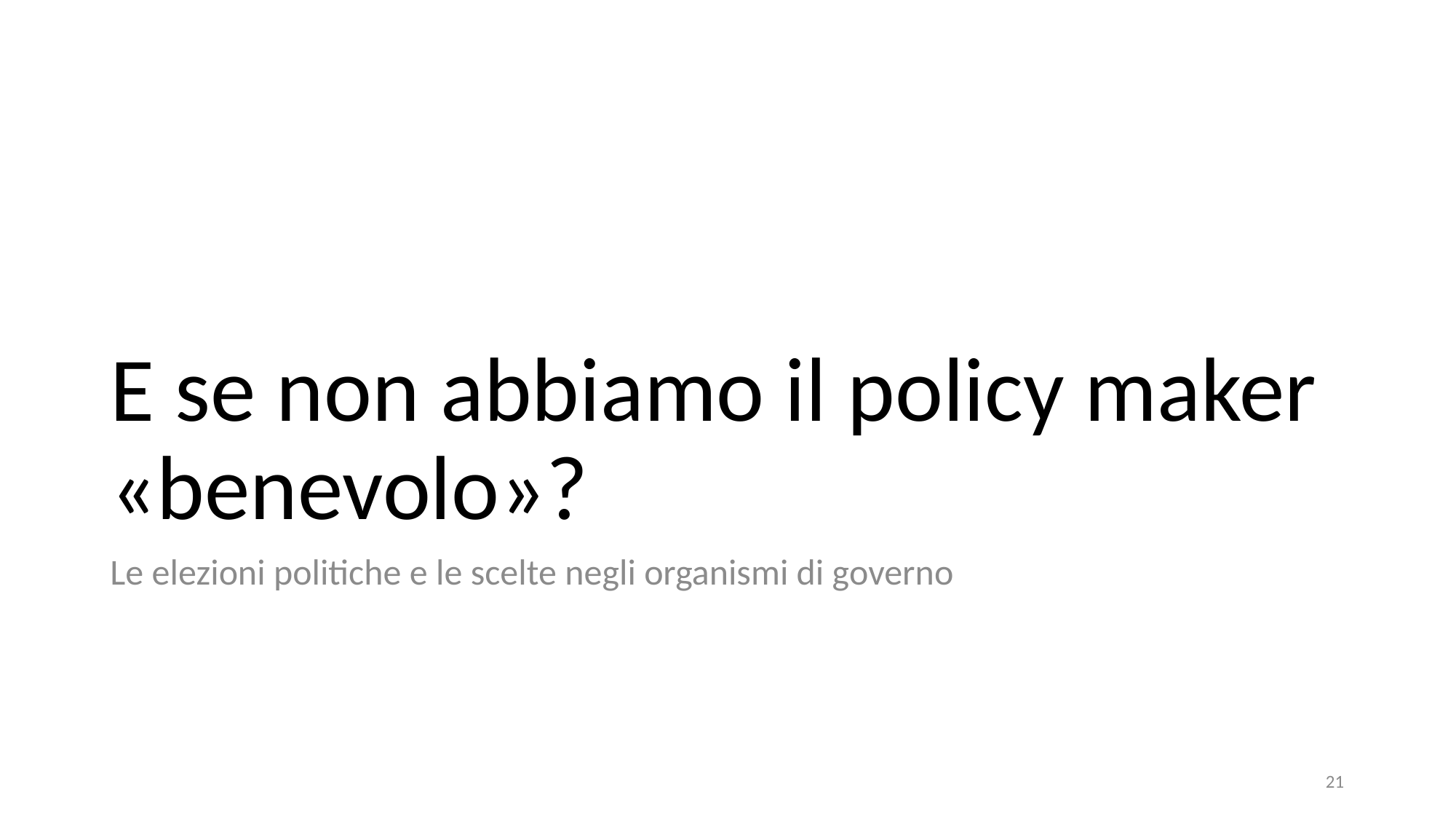

# E se non abbiamo il policy maker «benevolo»?
Le elezioni politiche e le scelte negli organismi di governo
21